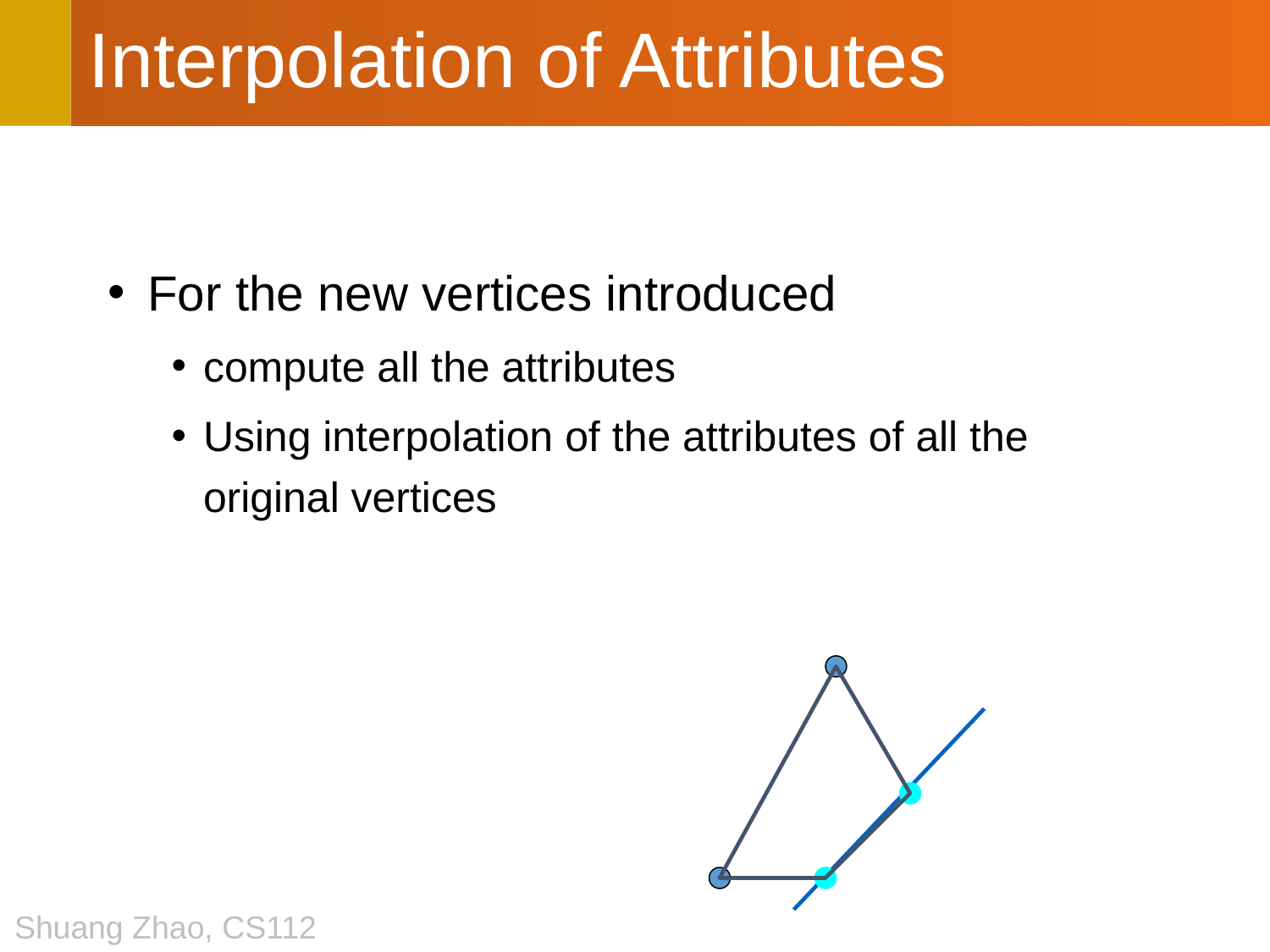

# Interpolation of Attributes
For the new vertices introduced
compute all the attributes
Using interpolation of the attributes of all the original vertices